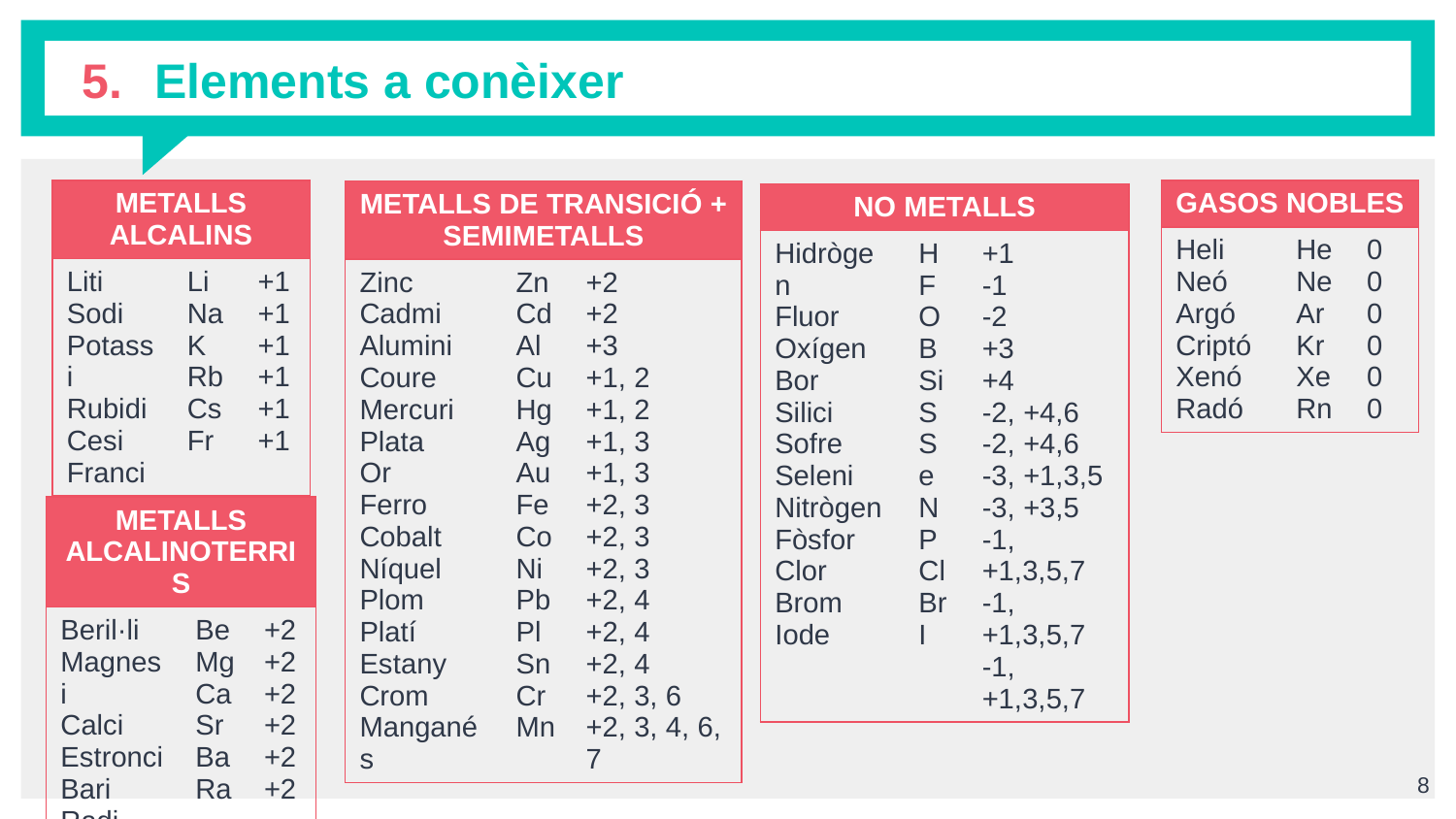

# Elements a conèixer
| METALLS ALCALINS |  |  |
| --- | --- | --- |
| Liti Sodi Potassi Rubidi Cesi Franci | Li Na K Rb Cs Fr | +1 +1 +1 +1 +1 +1 |
| GASOS NOBLES |  |  |
| --- | --- | --- |
| Heli Neó Argó Criptó Xenó Radó | He Ne Ar Kr Xe Rn | 0 0 0 0 0 0 |
| METALLS DE TRANSICIÓ + SEMIMETALLS |  |  |
| --- | --- | --- |
| Zinc Cadmi Alumini Coure Mercuri Plata Or Ferro Cobalt Níquel Plom Platí Estany Crom Manganés | Zn Cd Al Cu Hg Ag Au Fe Co Ni Pb Pl Sn Cr Mn | +2 +2 +3 +1, 2 +1, 2 +1, 3 +1, 3 +2, 3 +2, 3 +2, 3 +2, 4 +2, 4 +2, 4 +2, 3, 6 +2, 3, 4, 6, 7 |
| NO METALLS |  |  |
| --- | --- | --- |
| Hidrògen Fluor Oxígen Bor Silici Sofre Seleni Nitrògen Fòsfor Clor Brom Iode | H F O B Si S Se N P Cl Br I | +1 -1 -2 +3 +4 -2, +4,6 -2, +4,6 -3, +1,3,5 -3, +3,5 -1, +1,3,5,7 -1, +1,3,5,7 -1, +1,3,5,7 |
| METALLS ALCALINOTERRIS |  |  |
| --- | --- | --- |
| Beril·li Magnesi Calci Estronci Bari Radi | Be Mg Ca Sr Ba Ra | +2 +2 +2 +2 +2 +2 |
8